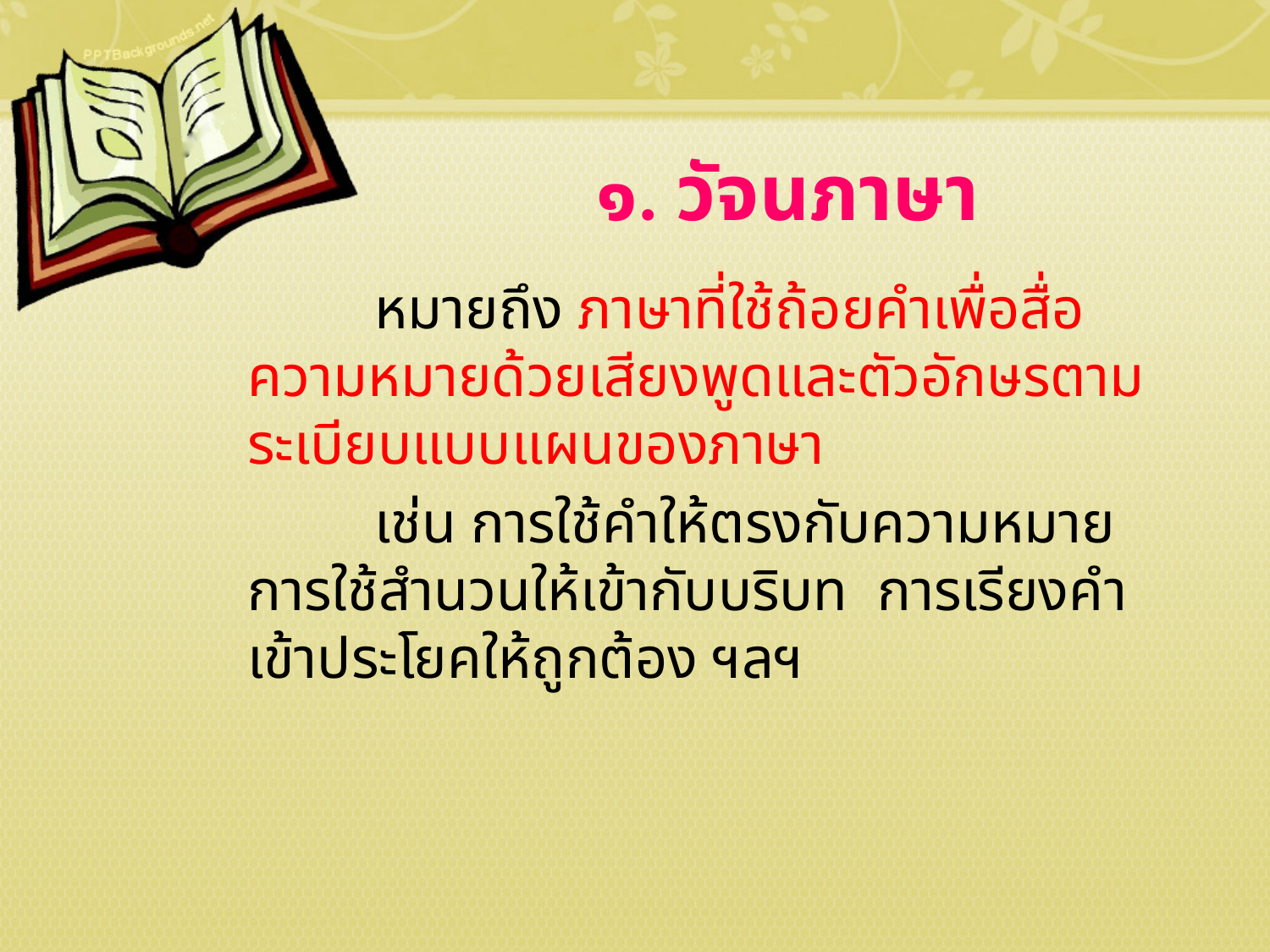

# ๑. วัจนภาษา
	หมายถึง ภาษาที่ใช้ถ้อยคำเพื่อสื่อความหมายด้วยเสียงพูดและตัวอักษรตามระเบียบแบบแผนของภาษา
	เช่น การใช้คำให้ตรงกับความหมาย  การใช้สำนวนให้เข้ากับบริบท  การเรียงคำเข้าประโยคให้ถูกต้อง ฯลฯ